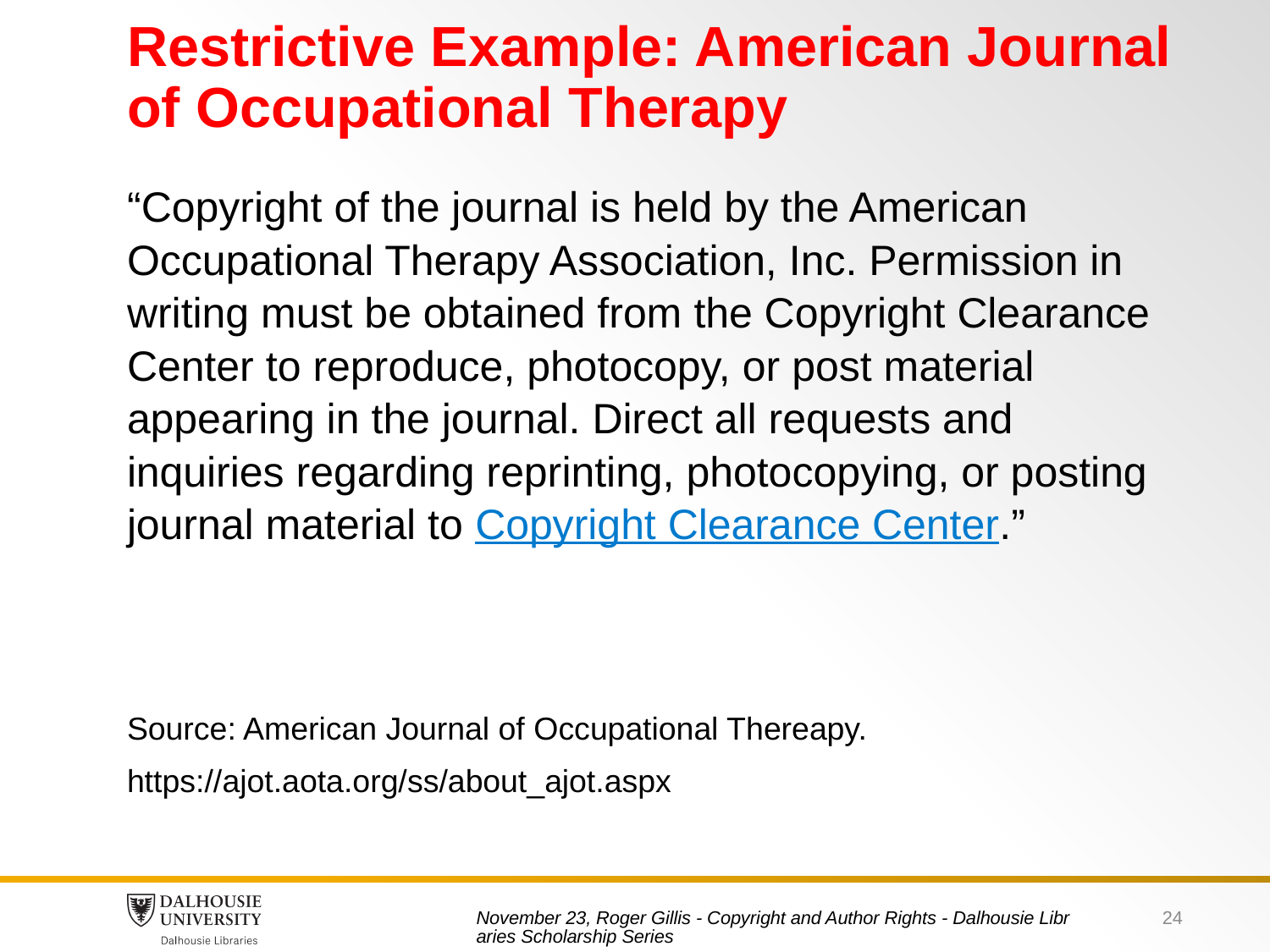

# Restrictive Example: American Journal of Occupational Therapy
“Copyright of the journal is held by the American Occupational Therapy Association, Inc. Permission in writing must be obtained from the Copyright Clearance Center to reproduce, photocopy, or post material appearing in the journal. Direct all requests and inquiries regarding reprinting, photocopying, or posting journal material to Copyright Clearance Center.”

Source: American Journal of Occupational Thereapy. https://ajot.aota.org/ss/about_ajot.aspx
24
November 23, Roger Gillis - Copyright and Author Rights - Dalhousie Libraries Scholarship Series